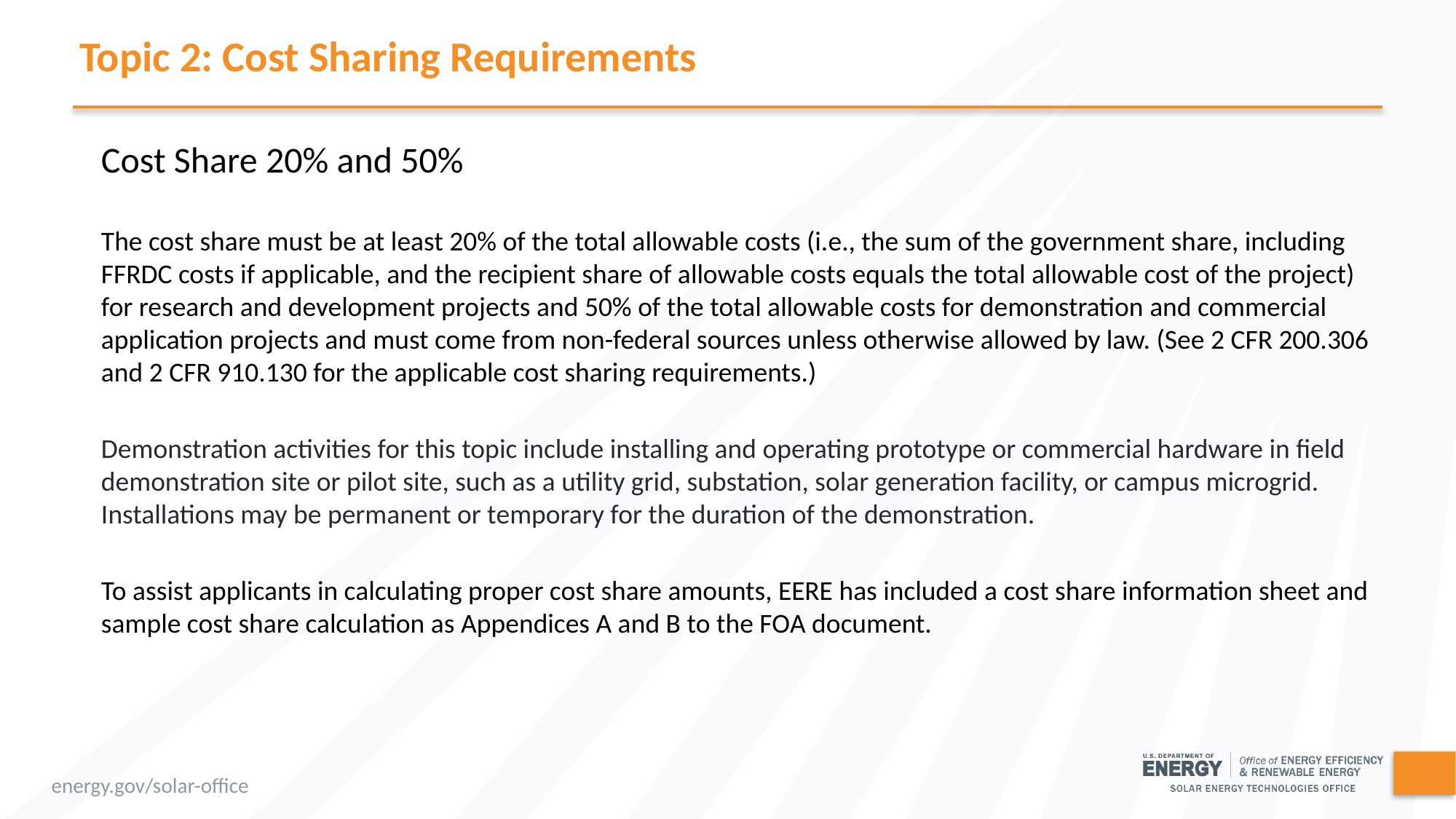

# Topic 2: Cost Sharing Requirements

Cost Share 20% and 50%

The cost share must be at least 20% of the total allowable costs (i.e., the sum of the government share, including FFRDC costs if applicable, and the recipient share of allowable costs equals the total allowable cost of the project) for research and development projects and 50% of the total allowable costs for demonstration and commercial application projects and must come from non-federal sources unless otherwise allowed by law. (See 2 CFR 200.306 and 2 CFR 910.130 for the applicable cost sharing requirements.)

Demonstration activities for this topic include installing and operating prototype or commercial hardware in field demonstration site or pilot site, such as a utility grid, substation, solar generation facility, or campus microgrid. Installations may be permanent or temporary for the duration of the demonstration.

To assist applicants in calculating proper cost share amounts, EERE has included a cost share information sheet and sample cost share calculation as Appendices A and B to the FOA document.